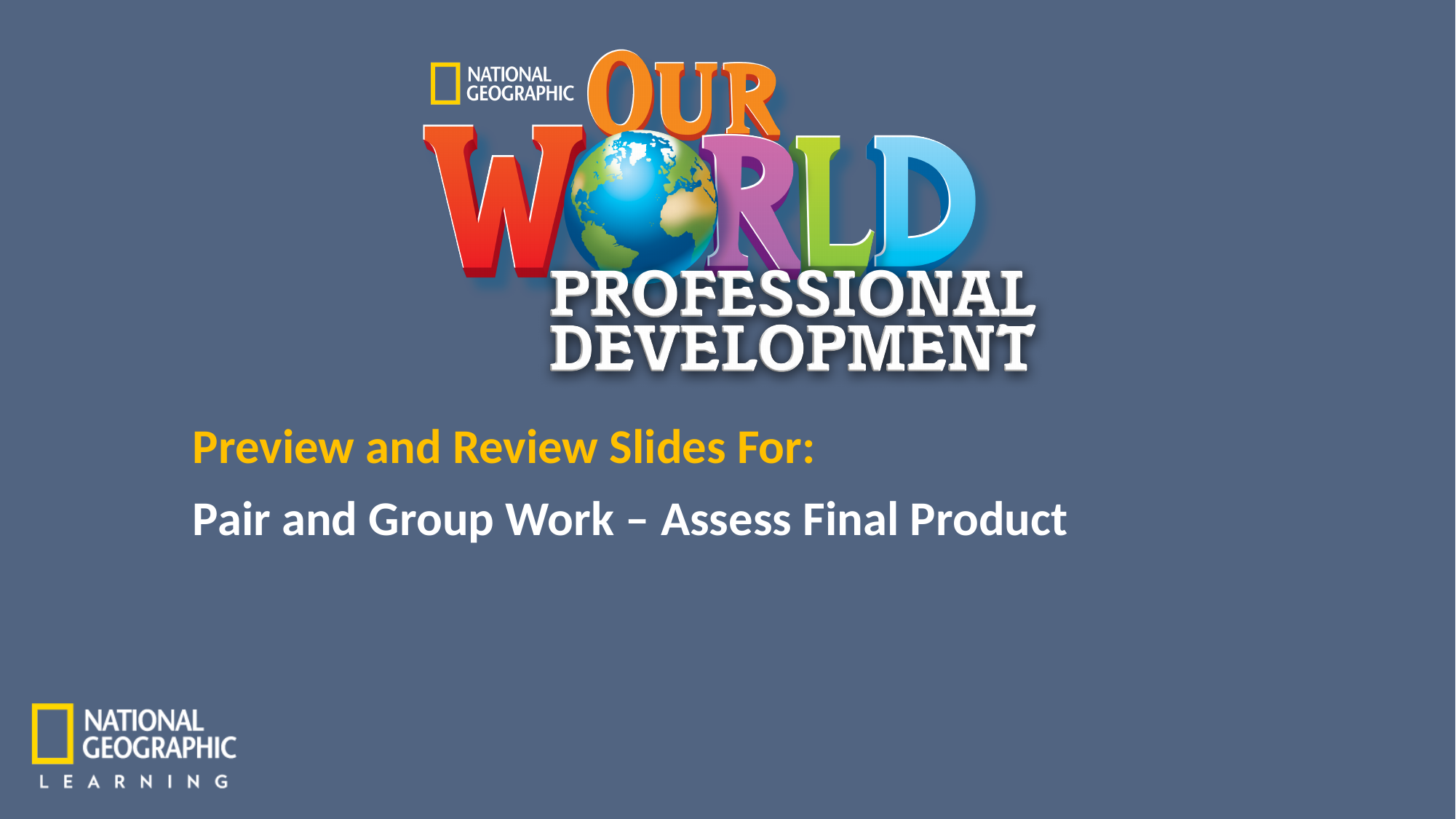

Pair and Group Work – Assess Final Product